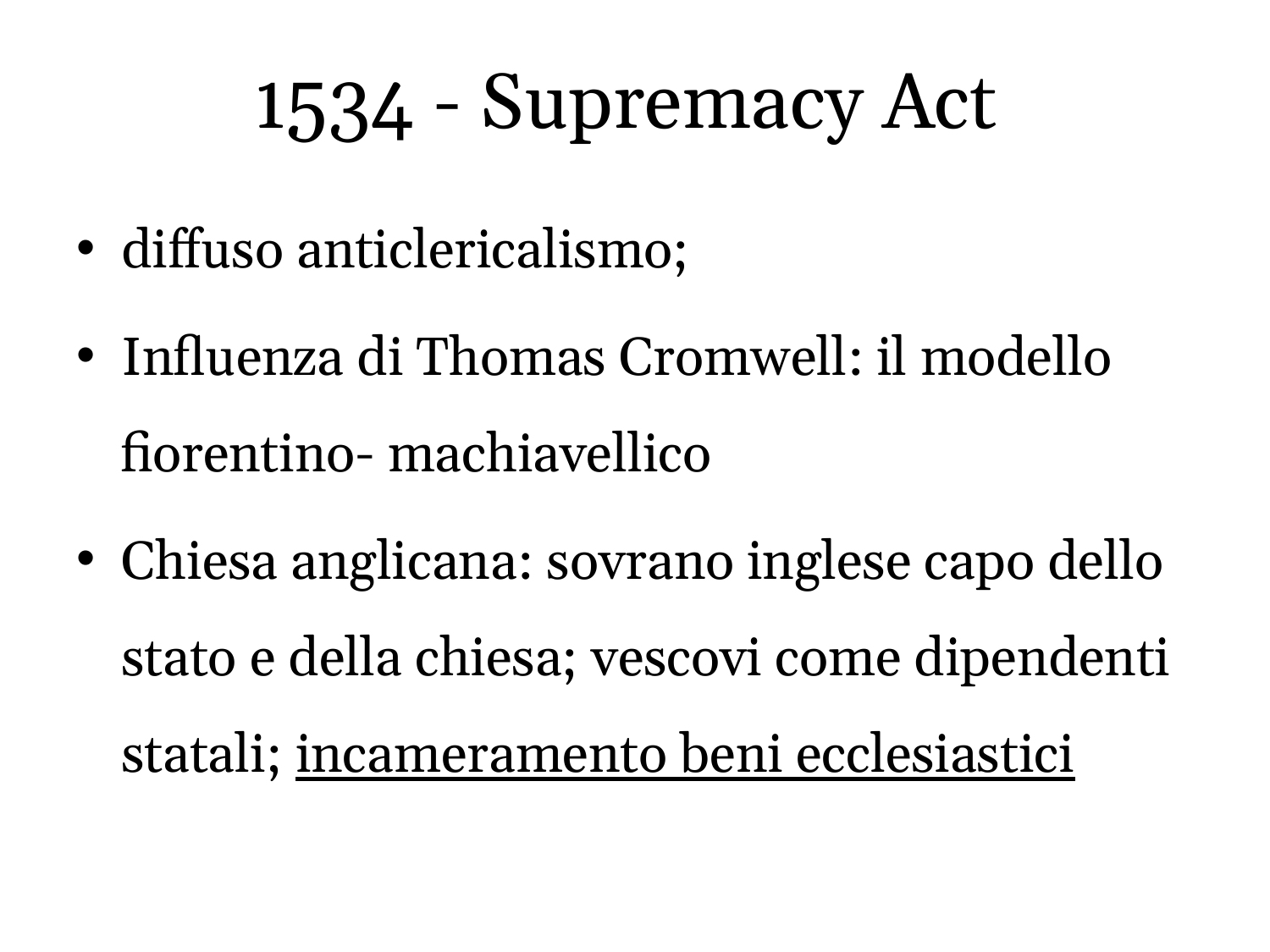

# 1534 - Supremacy Act
diffuso anticlericalismo;
Influenza di Thomas Cromwell: il modello fiorentino- machiavellico
Chiesa anglicana: sovrano inglese capo dello stato e della chiesa; vescovi come dipendenti statali; incameramento beni ecclesiastici